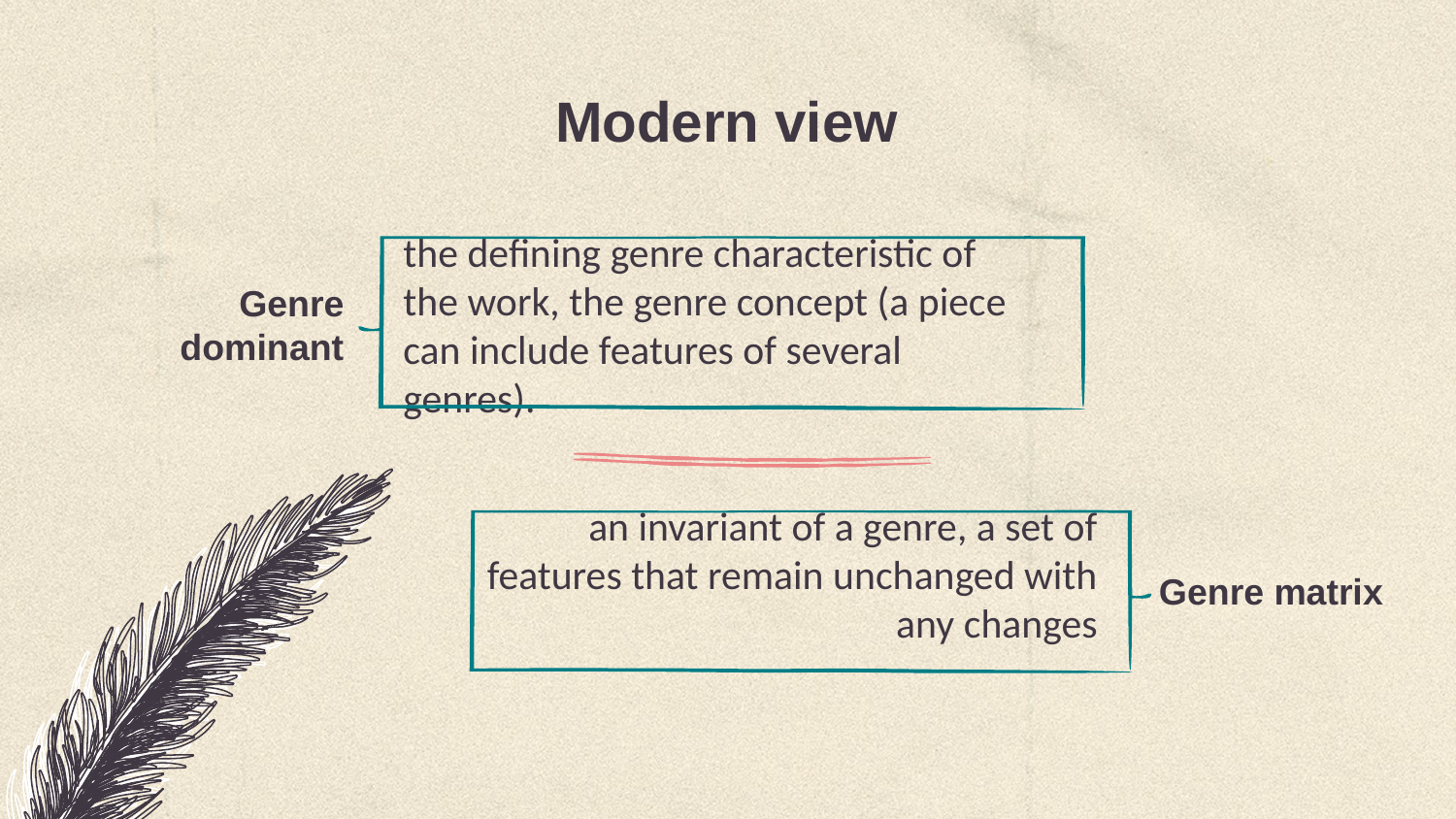

# Modern view

Genre dominant
the defining genre characteristic of the work, the genre concept (a piece can include features of several genres).

an invariant of a genre, a set of features that remain unchanged with any changes

Genre matrix